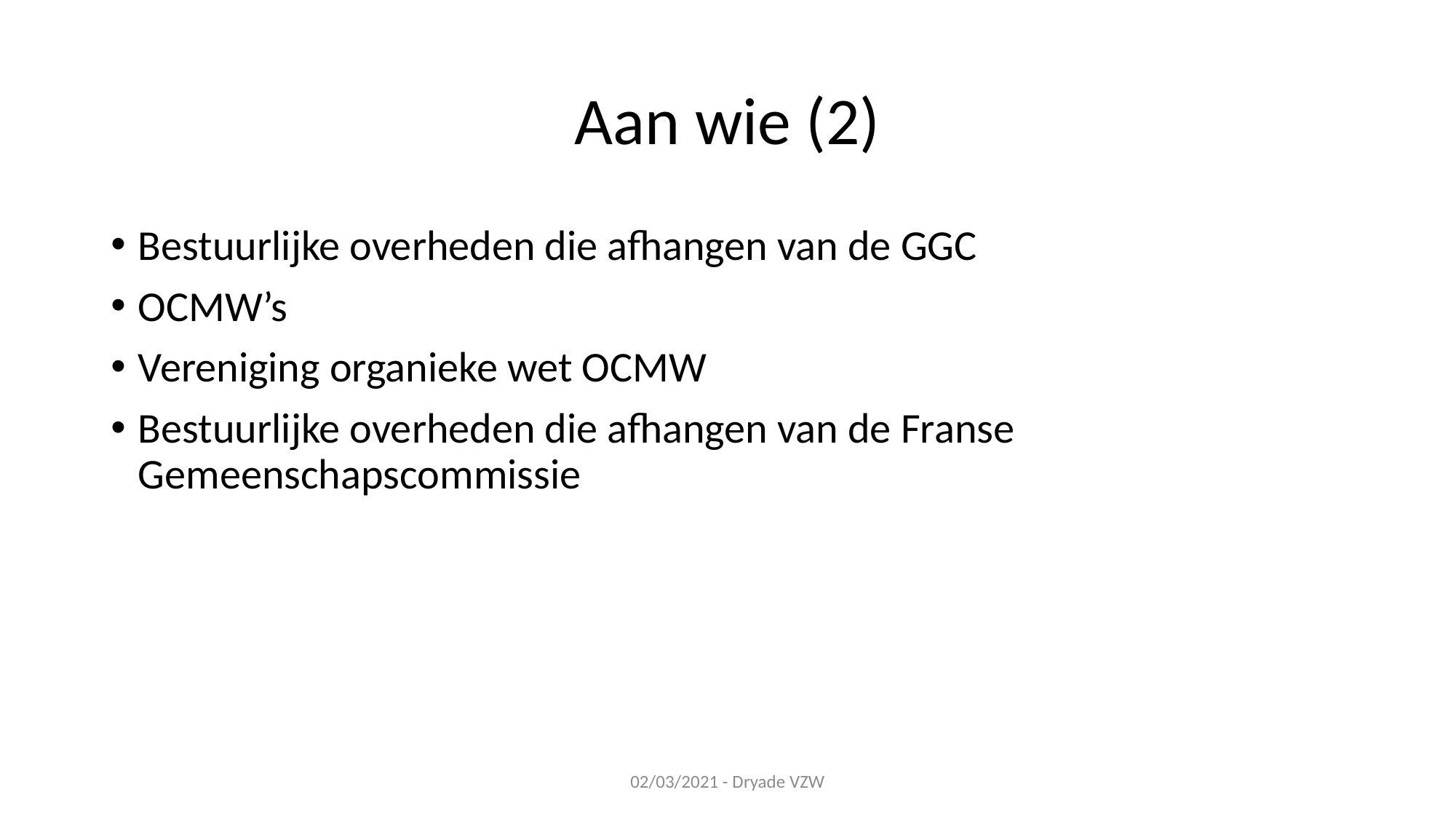

# Aan wie (2)
Bestuurlijke overheden die afhangen van de GGC
OCMW’s
Vereniging organieke wet OCMW
Bestuurlijke overheden die afhangen van de Franse Gemeenschapscommissie

02/03/2021 - Dryade VZW